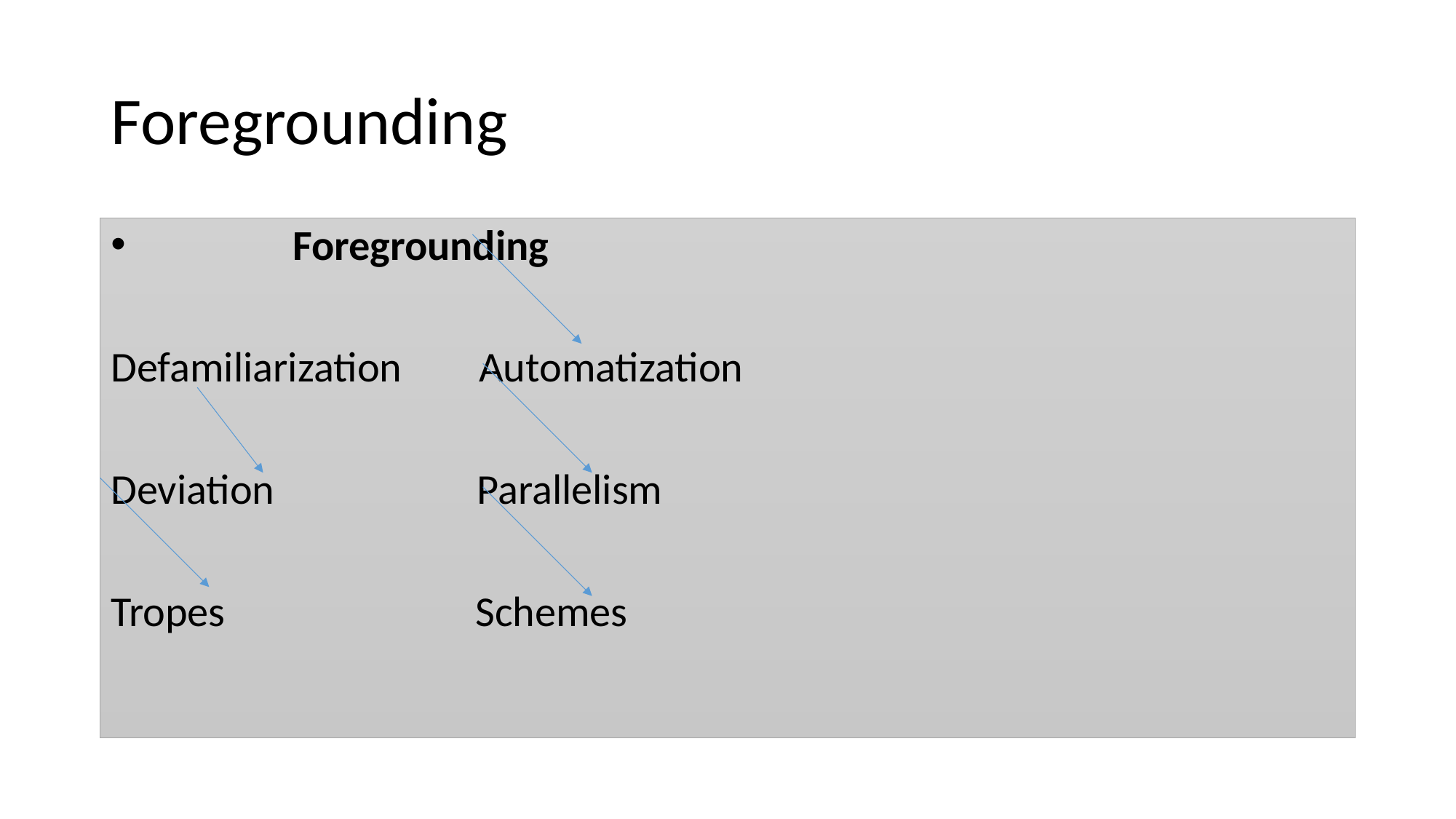

# Foregrounding
                Foregrounding

Defamiliarization        Automatization

Deviation                     Parallelism

Tropes                          Schemes